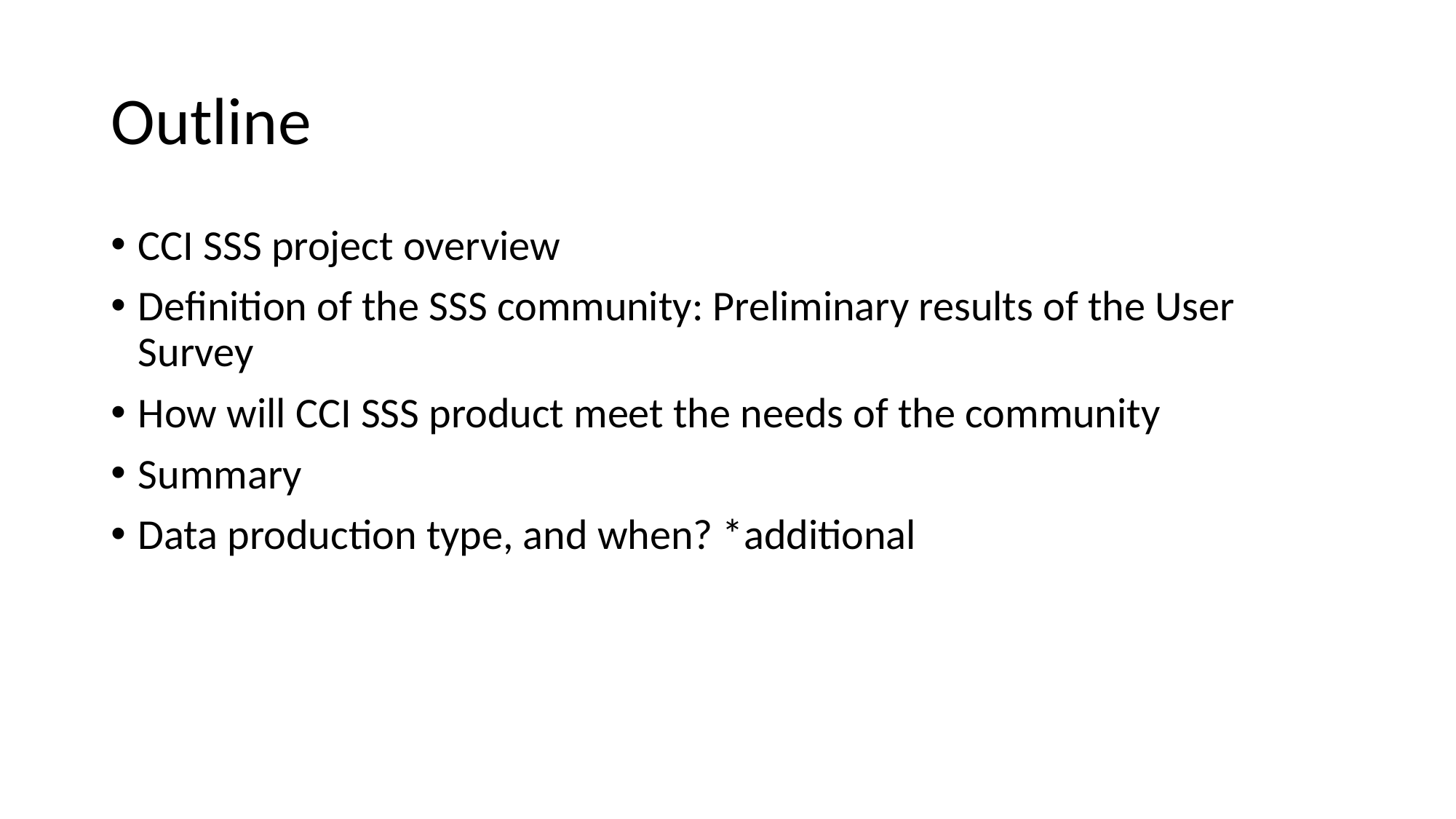

# Outline
CCI SSS project overview
Definition of the SSS community: Preliminary results of the User Survey
How will CCI SSS product meet the needs of the community
Summary
Data production type, and when? *additional